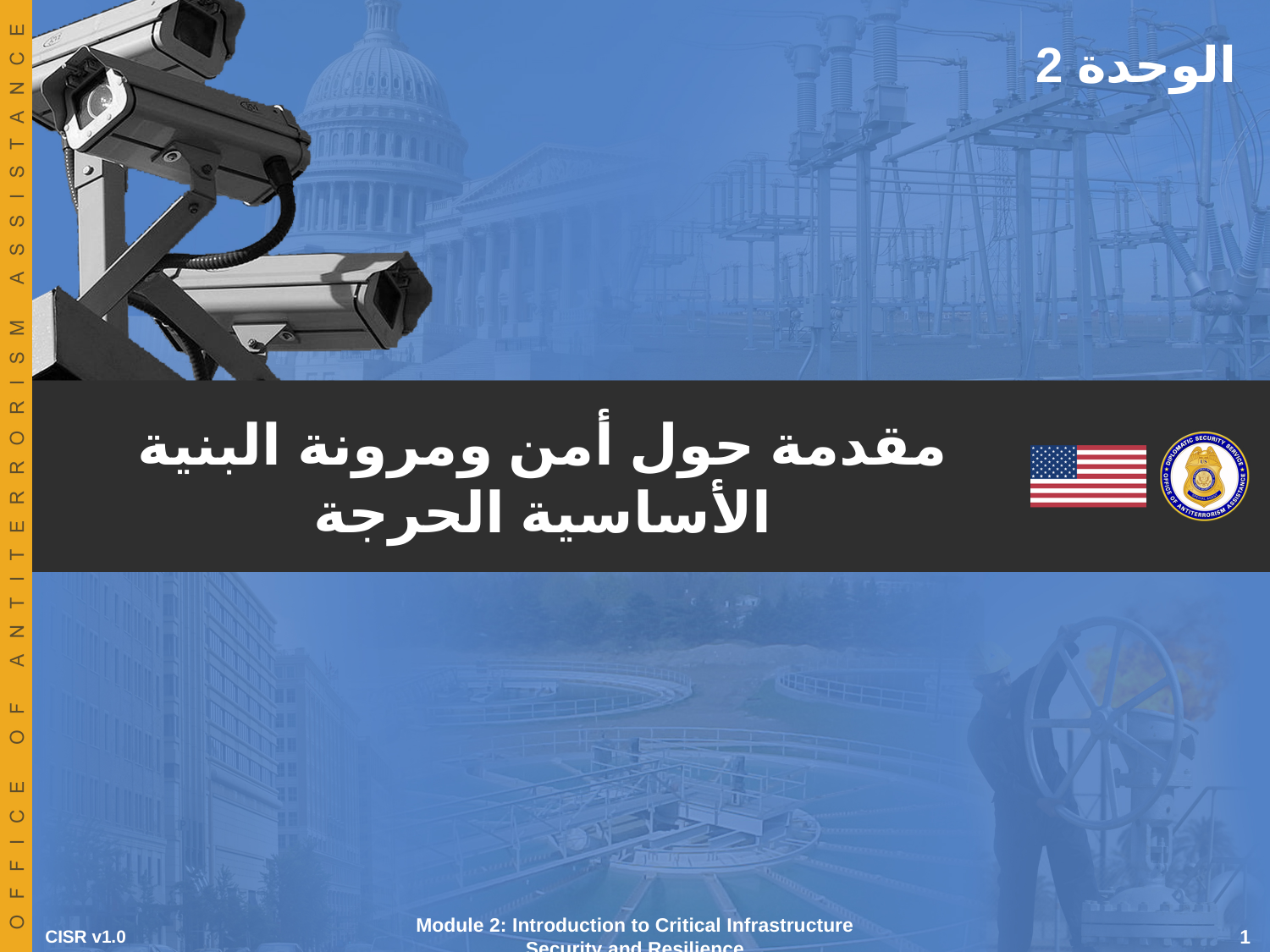

الوحدة 2
# مقدمة حول أمن ومرونة البنية الأساسية الحرجة
CISR v1.0
Module 2: Introduction to Critical Infrastructure Security and Resilience
 1